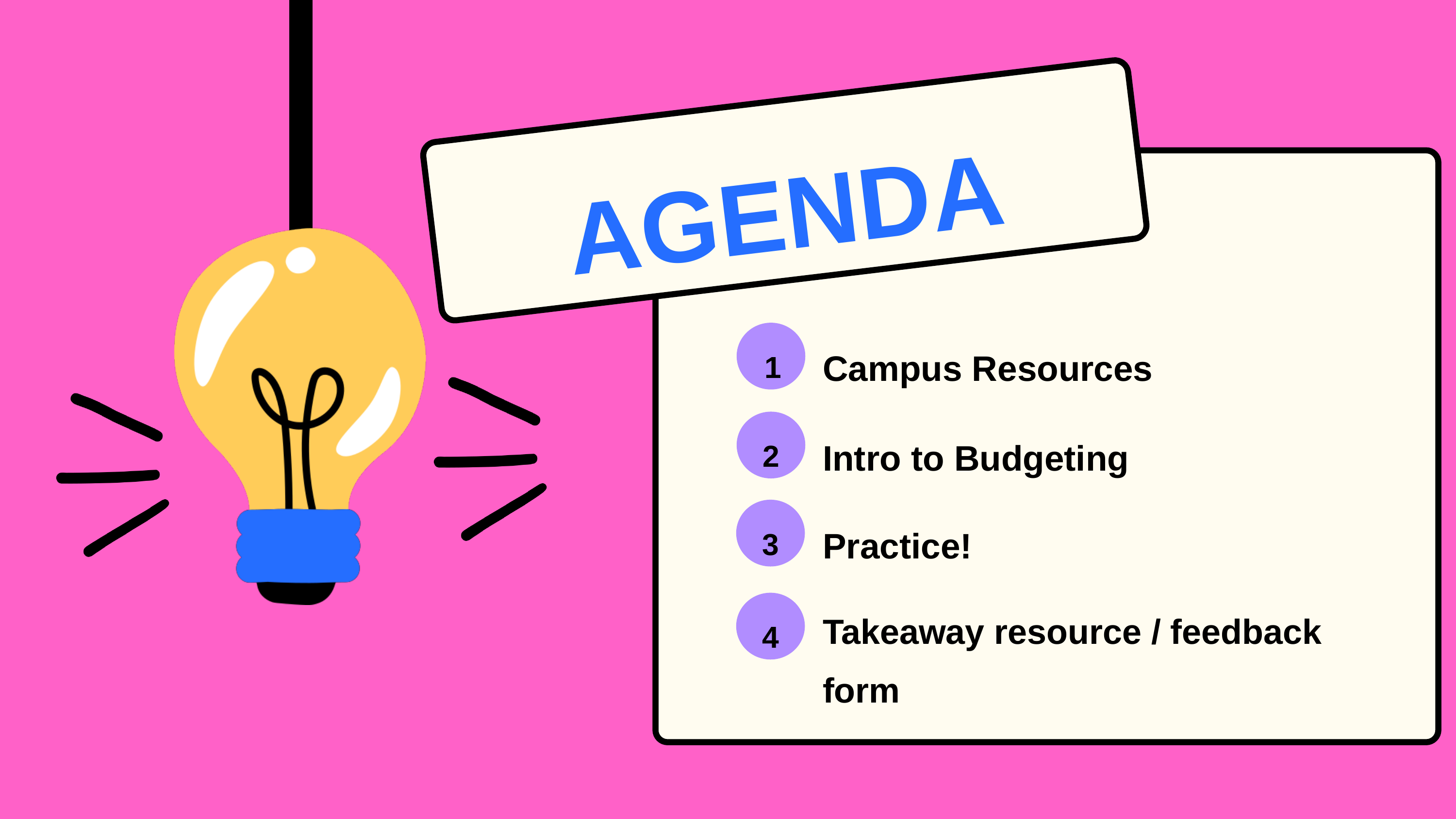

AGENDA

1
Campus Resources

2
Intro to Budgeting

3
Practice!

4
Takeaway resource / feedback form